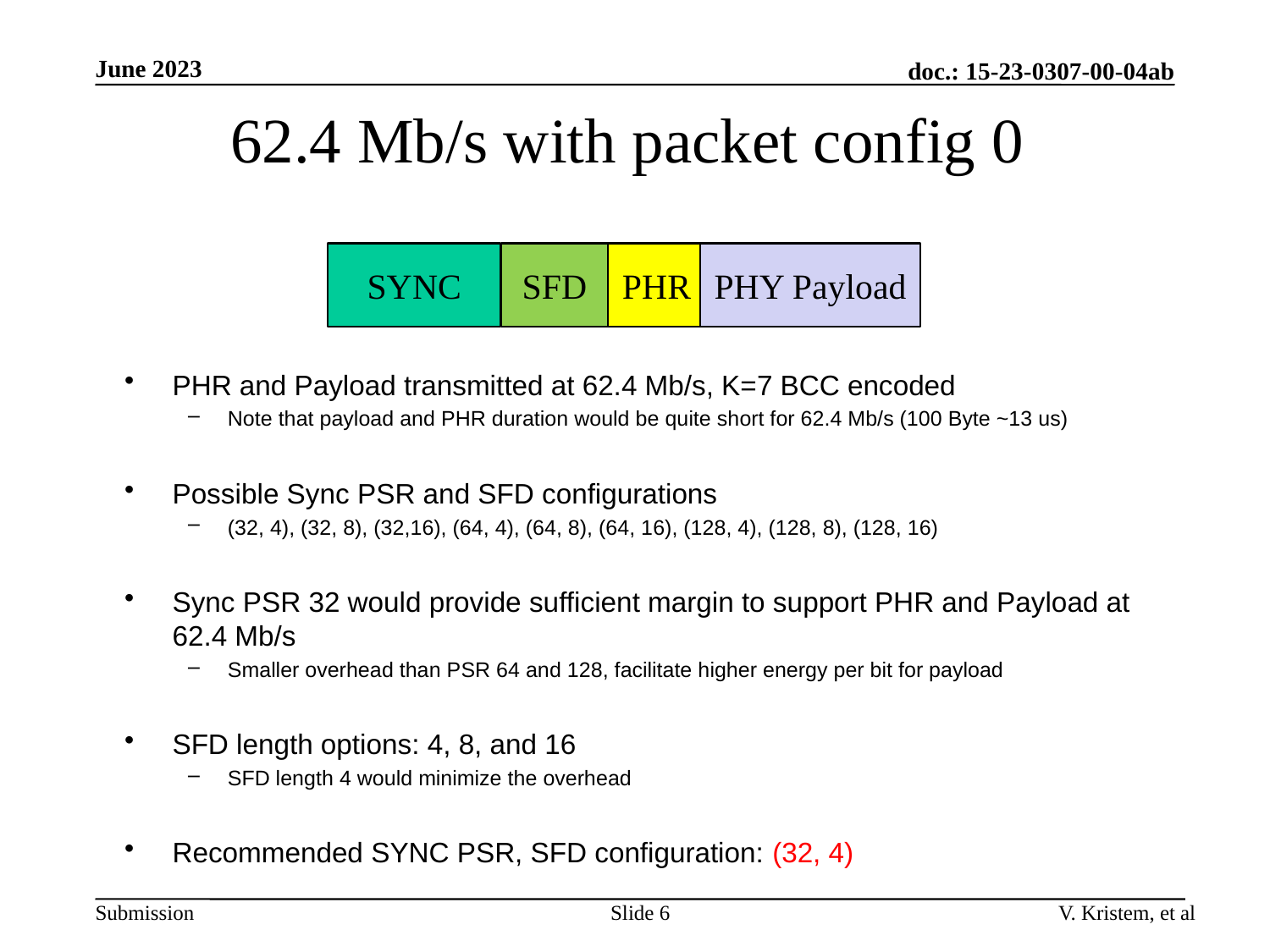

June 2023
doc.: 15-23-0307-00-04ab
# 62.4 Mb/s with packet config 0

PHR and Payload transmitted at 62.4 Mb/s, K=7 BCC encoded
Note that payload and PHR duration would be quite short for 62.4 Mb/s (100 Byte ~13 us)

Possible Sync PSR and SFD configurations
(32, 4), (32, 8), (32,16), (64, 4), (64, 8), (64, 16), (128, 4), (128, 8), (128, 16)

Sync PSR 32 would provide sufficient margin to support PHR and Payload at 62.4 Mb/s
Smaller overhead than PSR 64 and 128, facilitate higher energy per bit for payload

SFD length options: 4, 8, and 16
SFD length 4 would minimize the overhead

Recommended SYNC PSR, SFD configuration: (32, 4)
SYNC
SFD
PHR
PHY Payload
Slide 6
V. Kristem, et al